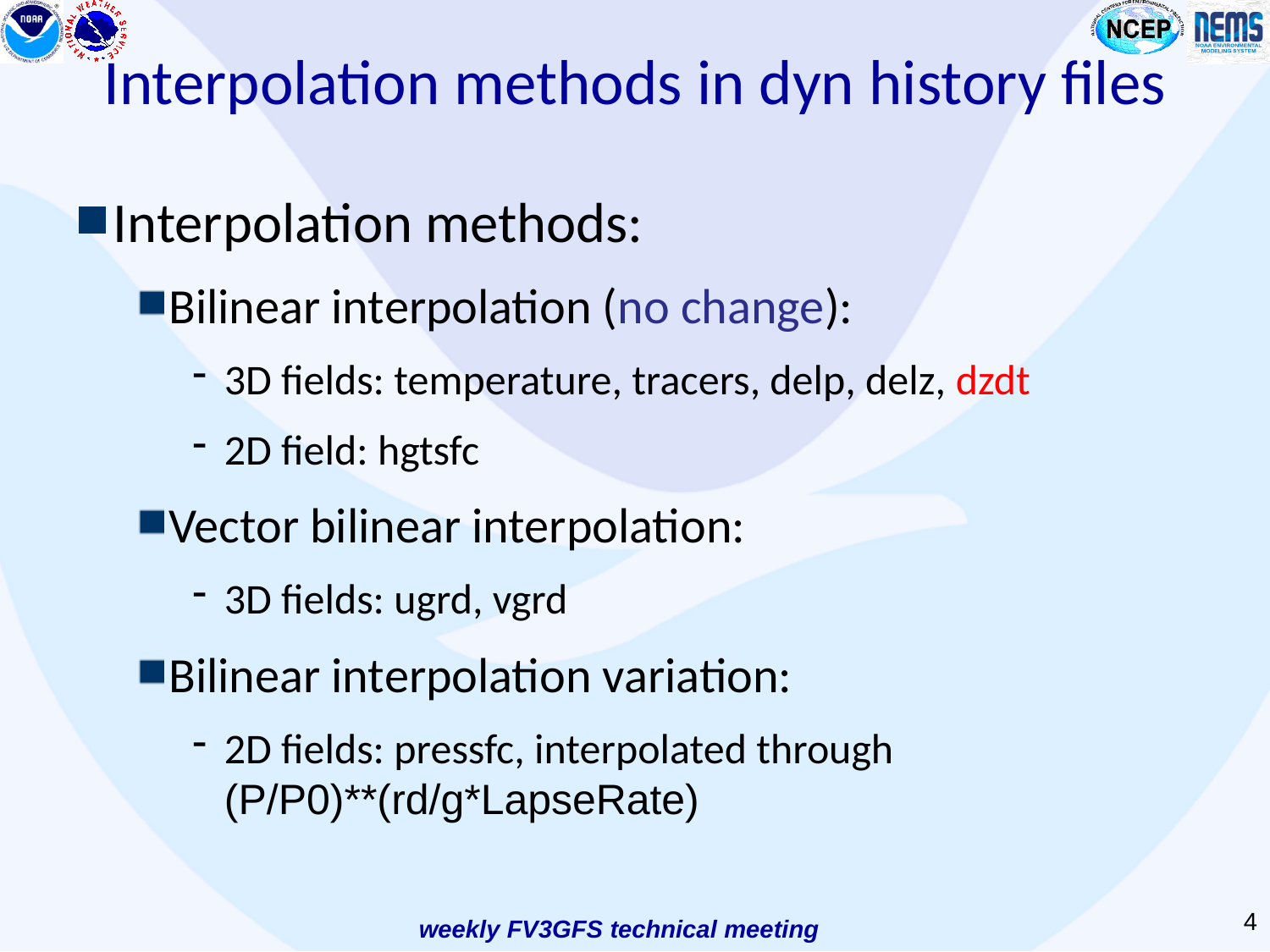

# Interpolation methods in dyn history files
Interpolation methods:
Bilinear interpolation (no change):
3D fields: temperature, tracers, delp, delz, dzdt
2D field: hgtsfc
Vector bilinear interpolation:
3D fields: ugrd, vgrd
Bilinear interpolation variation:
2D fields: pressfc, interpolated through (P/P0)**(rd/g*LapseRate)

4
weekly FV3GFS technical meeting